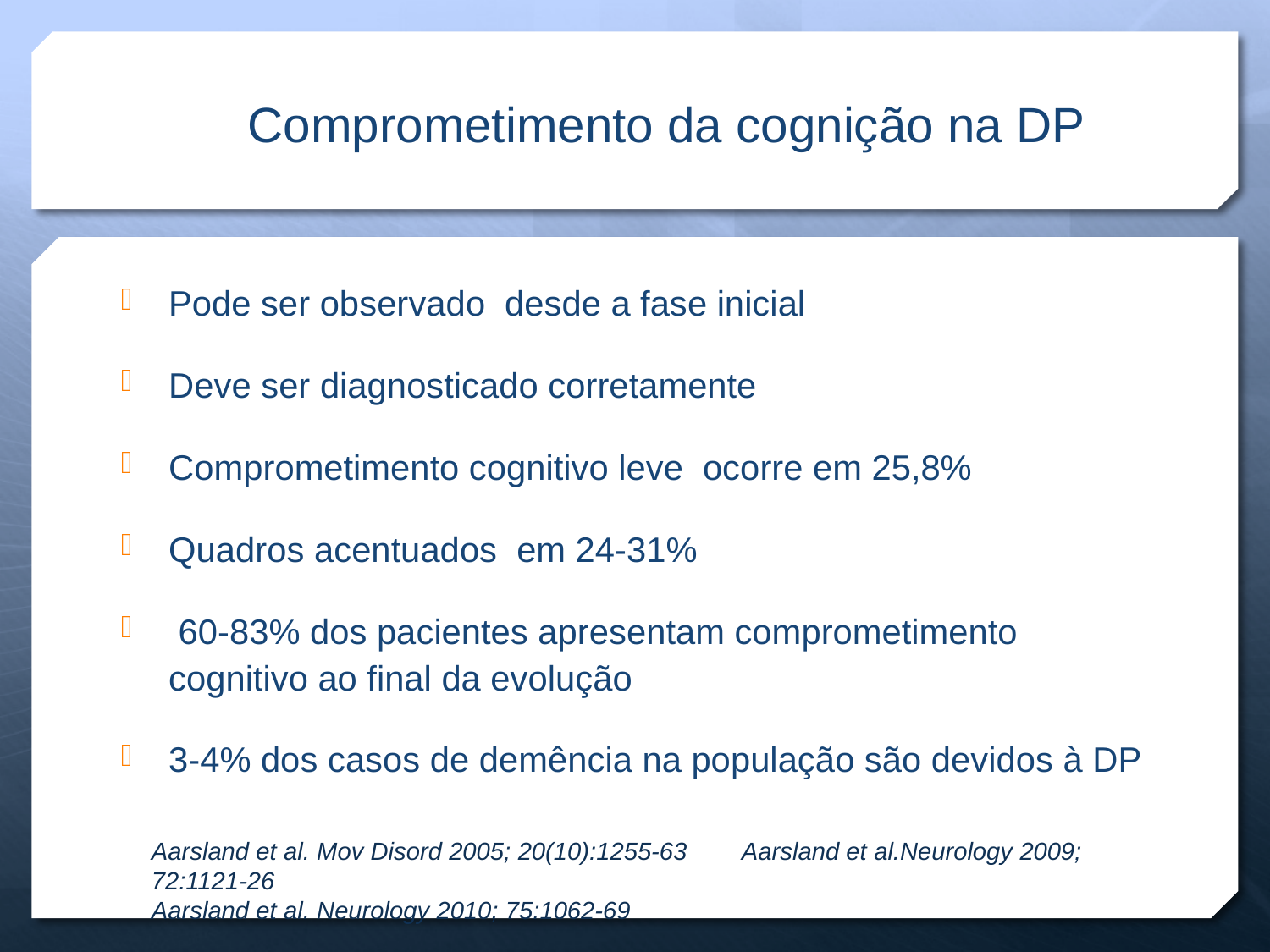

# Comprometimento da cognição na DP
Pode ser observado  desde a fase inicial
Deve ser diagnosticado corretamente
Comprometimento cognitivo leve  ocorre em 25,8%
Quadros acentuados  em 24-31%
 60-83% dos pacientes apresentam comprometimento cognitivo ao final da evolução
3-4% dos casos de demência na população são devidos à DP
Aarsland et al. Mov Disord 2005; 20(10):1255-63        Aarsland et al.Neurology 2009; 72:1121-26
Aarsland et al. Neurology 2010; 75:1062-69